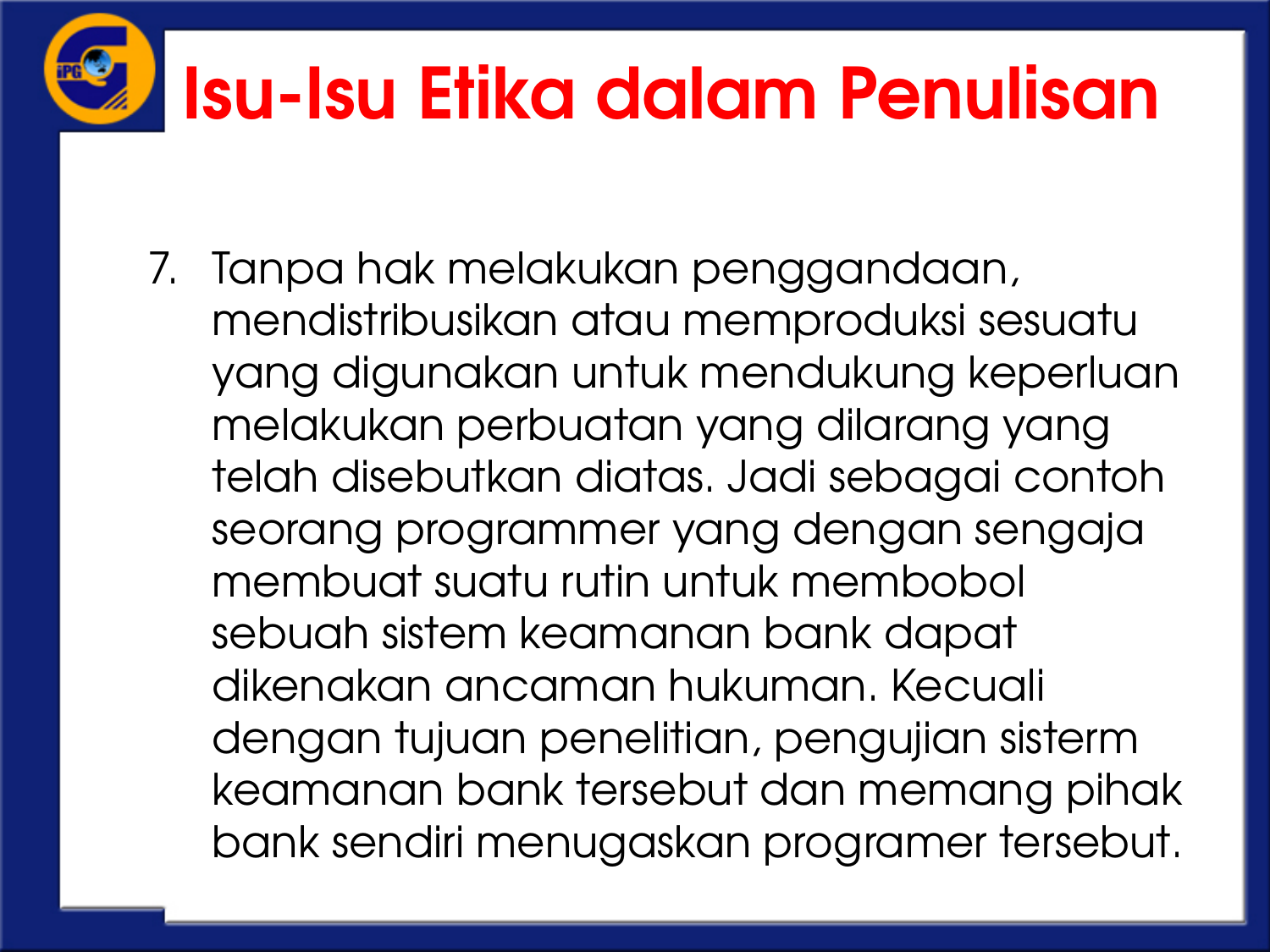

# Isu-Isu Etika dalam Penulisan
Tanpa hak melakukan penggandaan, mendistribusikan atau memproduksi sesuatu yang digunakan untuk mendukung keperluan melakukan perbuatan yang dilarang yang telah disebutkan diatas. Jadi sebagai contoh seorang programmer yang dengan sengaja membuat suatu rutin untuk membobol sebuah sistem keamanan bank dapat dikenakan ancaman hukuman. Kecuali dengan tujuan penelitian, pengujian sisterm keamanan bank tersebut dan memang pihak bank sendiri menugaskan programer tersebut.